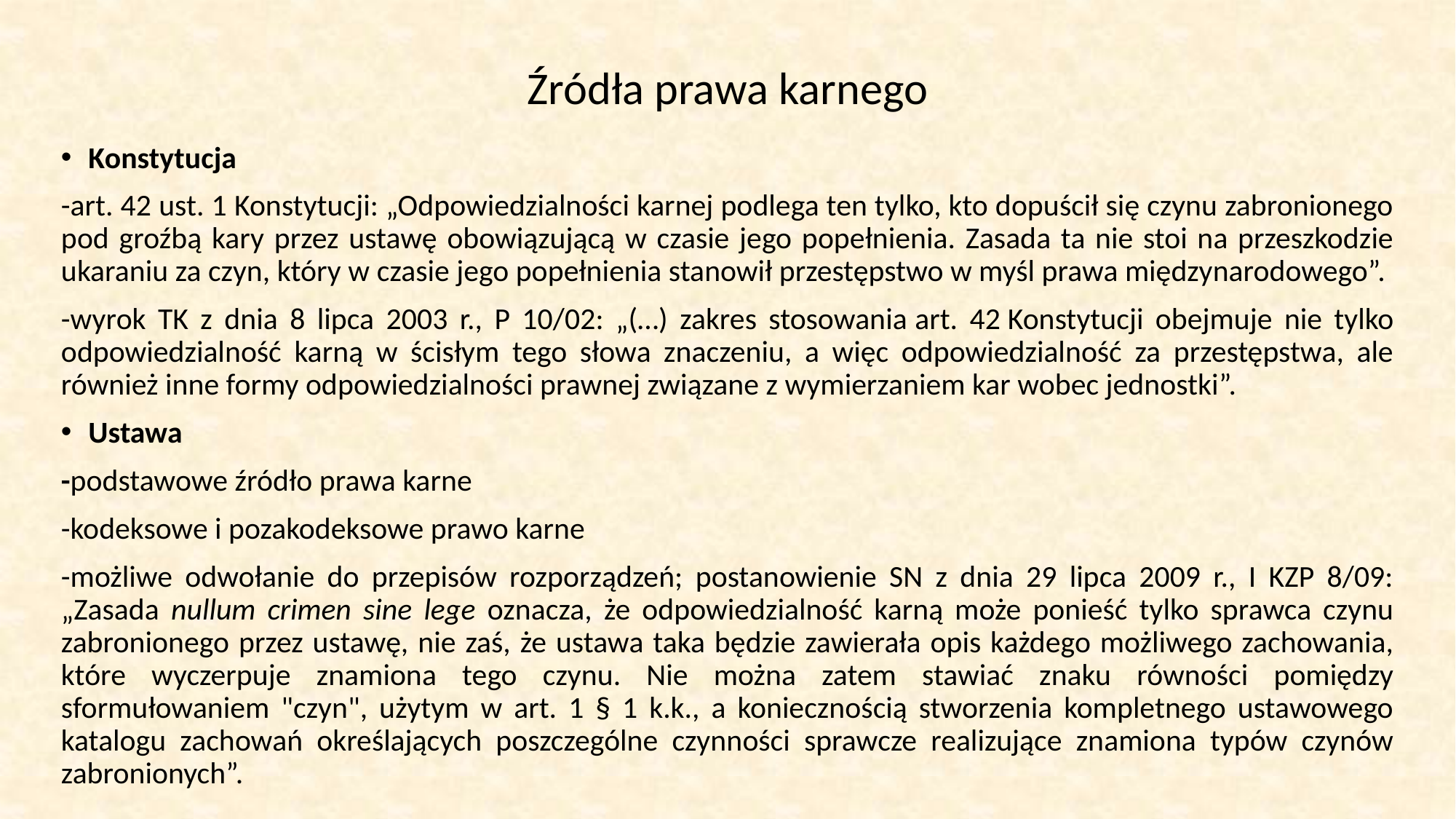

# Źródła prawa karnego
Konstytucja
-art. 42 ust. 1 Konstytucji: „Odpowiedzialności karnej podlega ten tylko, kto dopuścił się czynu zabronionego pod groźbą kary przez ustawę obowiązującą w czasie jego popełnienia. Zasada ta nie stoi na przeszkodzie ukaraniu za czyn, który w czasie jego popełnienia stanowił przestępstwo w myśl prawa międzynarodowego”.
-wyrok TK z dnia 8 lipca 2003 r., P 10/02: „(…) zakres stosowania art. 42 Konstytucji obejmuje nie tylko odpowiedzialność karną w ścisłym tego słowa znaczeniu, a więc odpowiedzialność za przestępstwa, ale również inne formy odpowiedzialności prawnej związane z wymierzaniem kar wobec jednostki”.
Ustawa
-podstawowe źródło prawa karne
-kodeksowe i pozakodeksowe prawo karne
-możliwe odwołanie do przepisów rozporządzeń; postanowienie SN z dnia 29 lipca 2009 r., I KZP 8/09: „Zasada nullum crimen sine lege oznacza, że odpowiedzialność karną może ponieść tylko sprawca czynu zabronionego przez ustawę, nie zaś, że ustawa taka będzie zawierała opis każdego możliwego zachowania, które wyczerpuje znamiona tego czynu. Nie można zatem stawiać znaku równości pomiędzy sformułowaniem "czyn", użytym w art. 1 § 1 k.k., a koniecznością stworzenia kompletnego ustawowego katalogu zachowań określających poszczególne czynności sprawcze realizujące znamiona typów czynów zabronionych”.